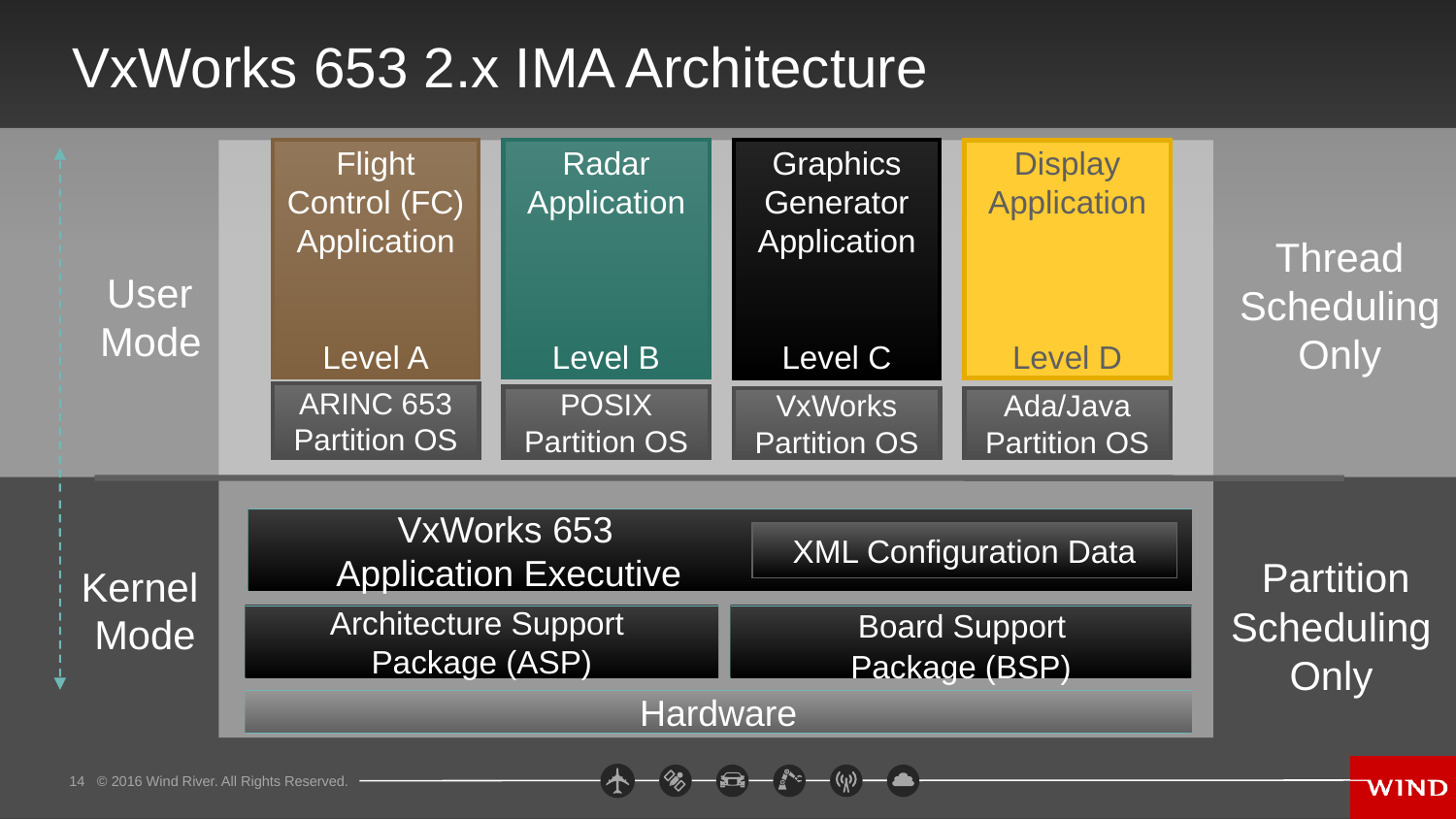

# VxWorks 653 2.x IMA Architecture

Graphics
Generator
Application

Level C
Flight Control (FC)
Application

Level A
Radar
Application

Level B

Display
Application

Level D

 Thread
Scheduling
Only
  User
 Mode
ARINC 653
Partition OS
POSIX
Partition OS
VxWorks Partition OS
Ada/Java
Partition OS

      VxWorks 653
Application Executive
XML Configuration Data
  Partition
Scheduling
Only
Kernel
Mode
Architecture Support
Package (ASP)
 Board Support
Package (BSP)
Hardware